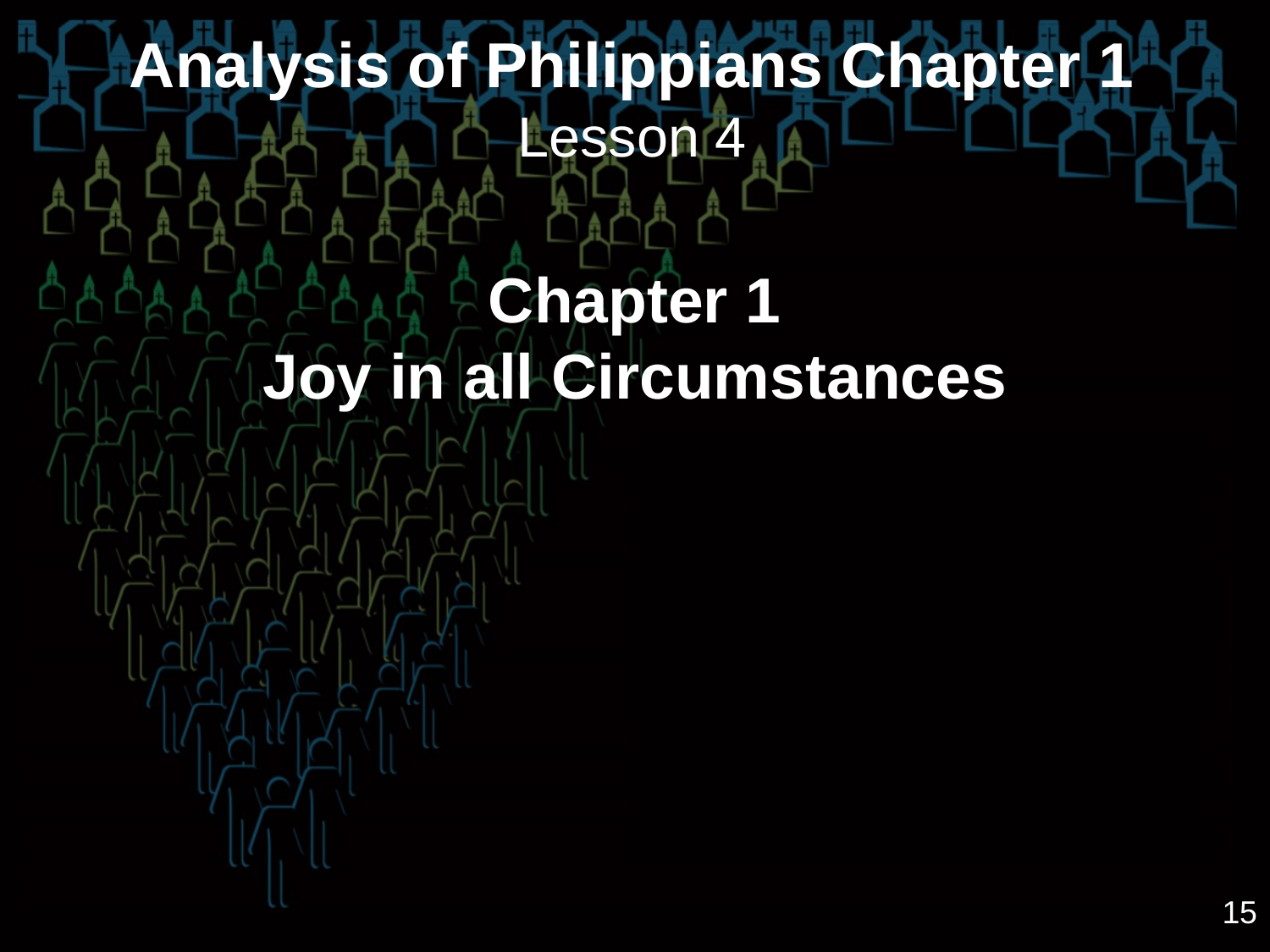

# Analysis of Philippians Chapter 1 Lesson 4
Chapter 1
Joy in all Circumstances
15